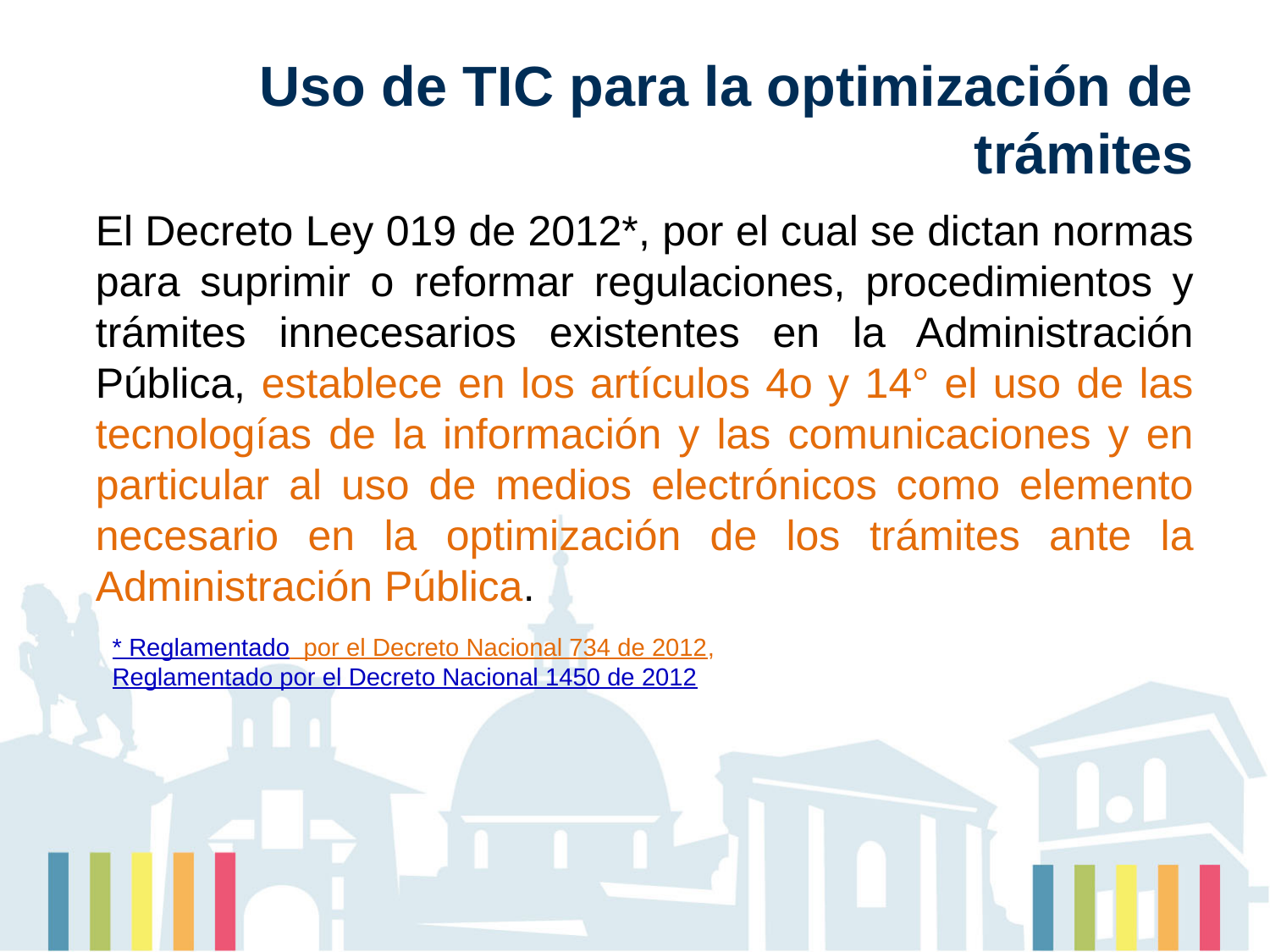

# Uso de TIC para la optimización de trámites
El Decreto Ley 019 de 2012*, por el cual se dictan normas para suprimir o reformar regulaciones, procedimientos y trámites innecesarios existentes en la Administración Pública, establece en los artículos 4o y 14° el uso de las tecnologías de la información y las comunicaciones y en particular al uso de medios electrónicos como elemento necesario en la optimización de los trámites ante la Administración Pública.
* Reglamentado  por el Decreto Nacional 734 de 2012, Reglamentado por el Decreto Nacional 1450 de 2012